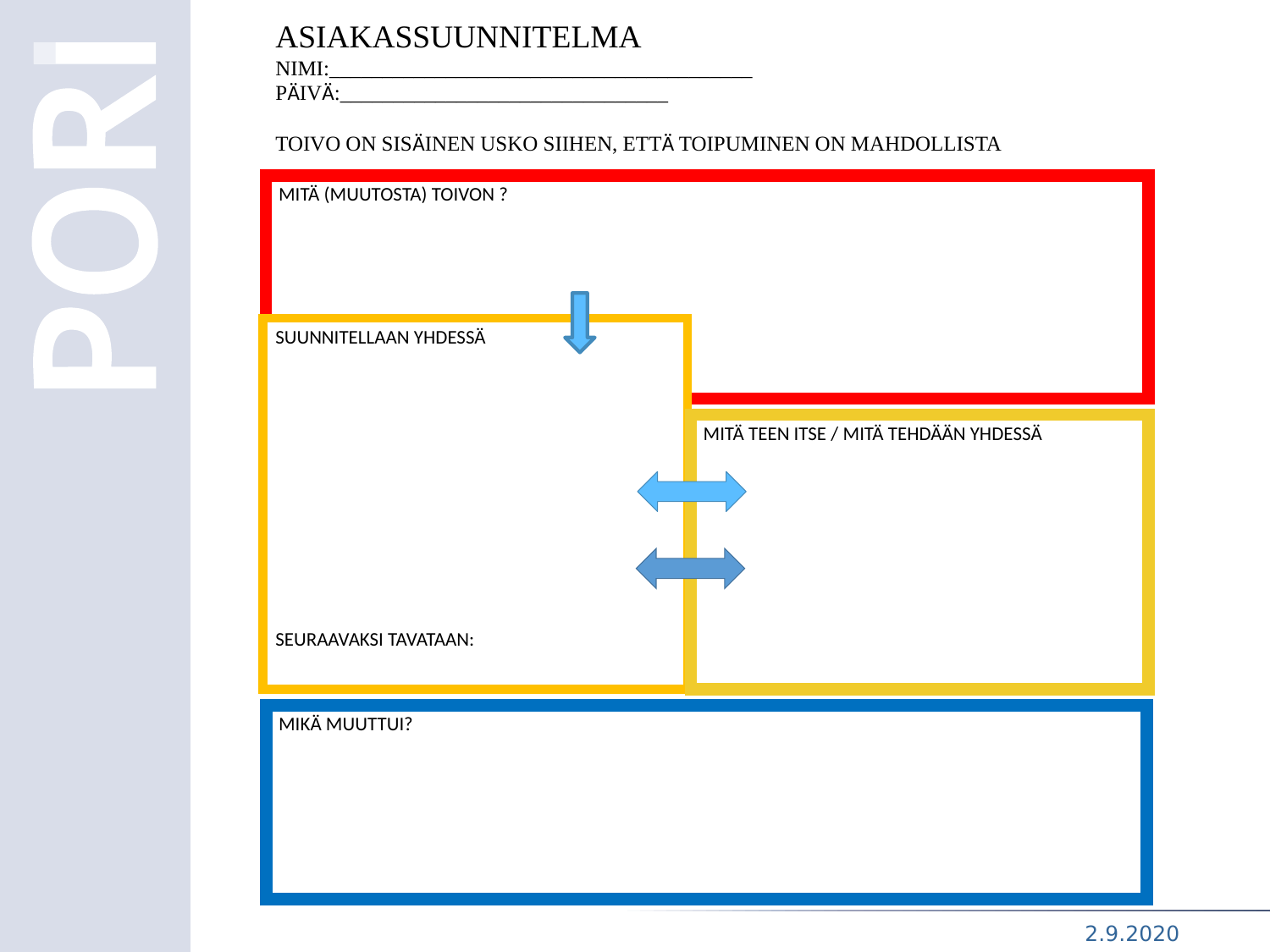

ASIAKASSUUNNITELMA
NIMI:________________________________________   PÄIVÄ:_______________________________

TOIVO ON SISÄINEN USKO SIIHEN, ETTÄ TOIPUMINEN ON MAHDOLLISTA

#

MITÄ (MUUTOSTA) TOIVON ?

SUUNNITELLAAN YHDESSÄ

SEURAAVAKSI TAVATAAN:
MITÄ TEEN ITSE / MITÄ TEHDÄÄN YHDESSÄ

MIKÄ MUUTTUI?